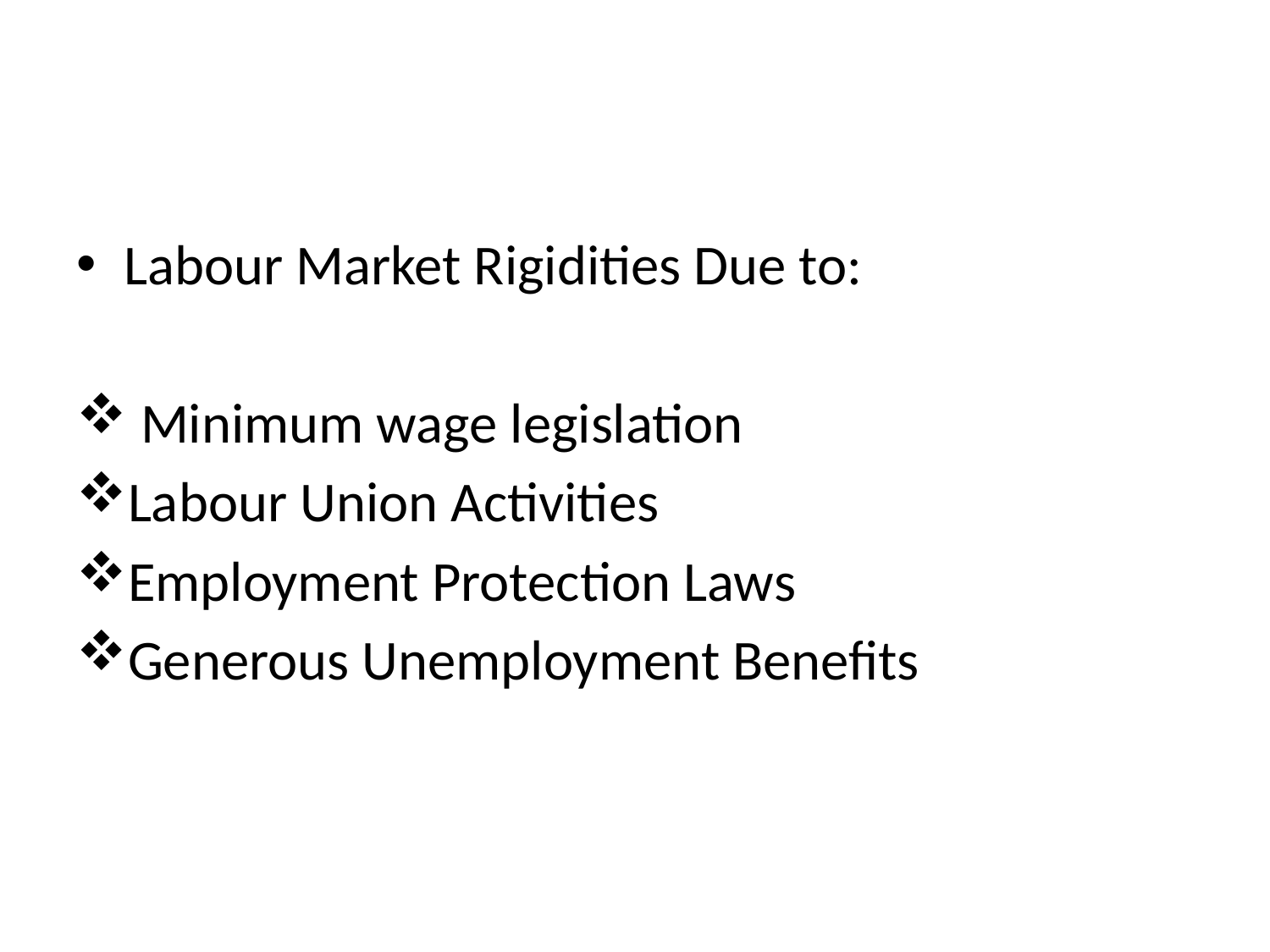

#
Labour Market Rigidities Due to:

 Minimum wage legislation
Labour Union Activities
Employment Protection Laws
Generous Unemployment Benefits